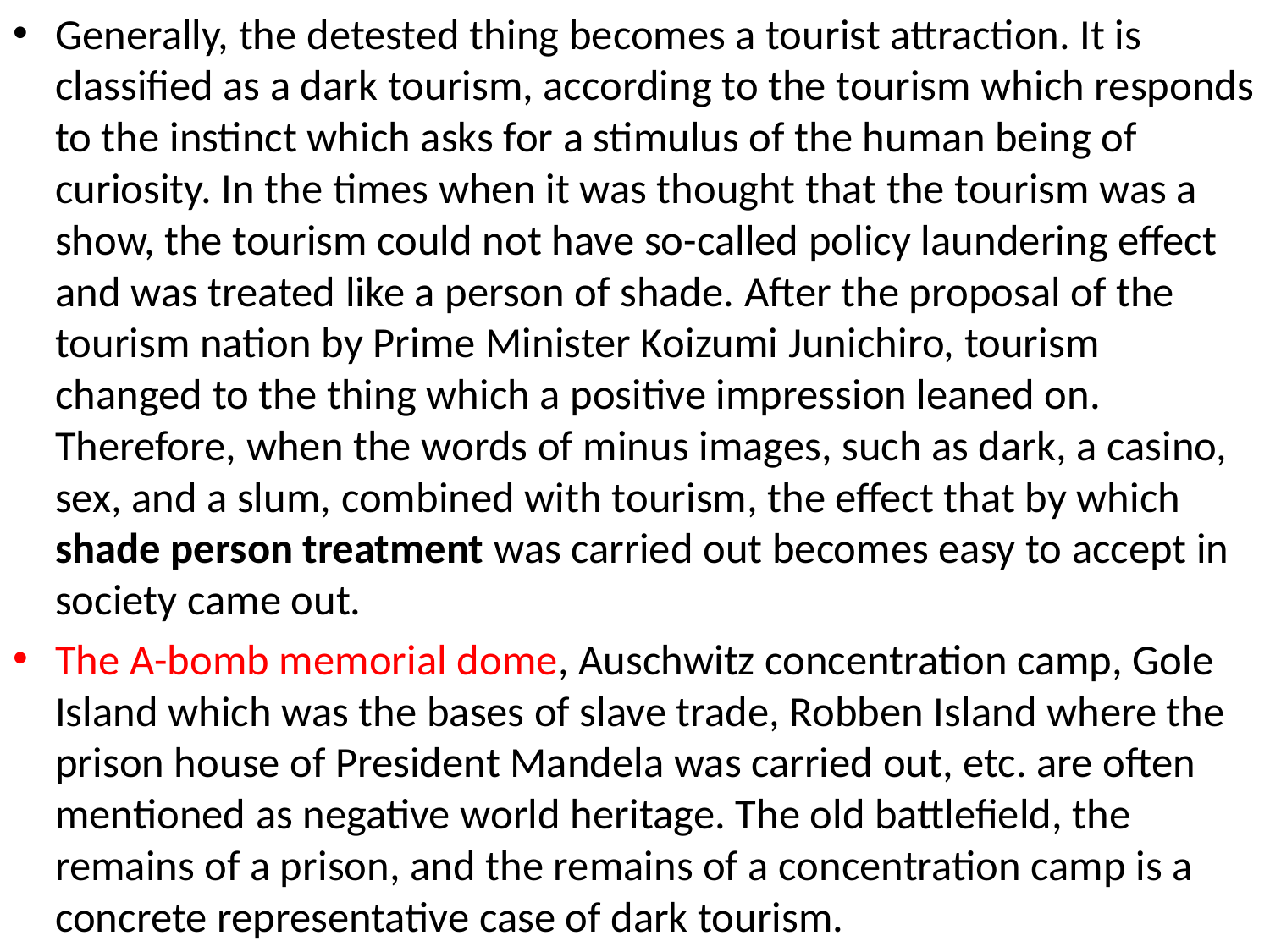

Generally, the detested thing becomes a tourist attraction. It is classified as a dark tourism, according to the tourism which responds to the instinct which asks for a stimulus of the human being of curiosity. In the times when it was thought that the tourism was a show, the tourism could not have so-called policy laundering effect and was treated like a person of shade. After the proposal of the tourism nation by Prime Minister Koizumi Junichiro, tourism changed to the thing which a positive impression leaned on. Therefore, when the words of minus images, such as dark, a casino, sex, and a slum, combined with tourism, the effect that by which shade person treatment was carried out becomes easy to accept in society came out.
The A-bomb memorial dome, Auschwitz concentration camp, Gole Island which was the bases of slave trade, Robben Island where the prison house of President Mandela was carried out, etc. are often mentioned as negative world heritage. The old battlefield, the remains of a prison, and the remains of a concentration camp is a concrete representative case of dark tourism.